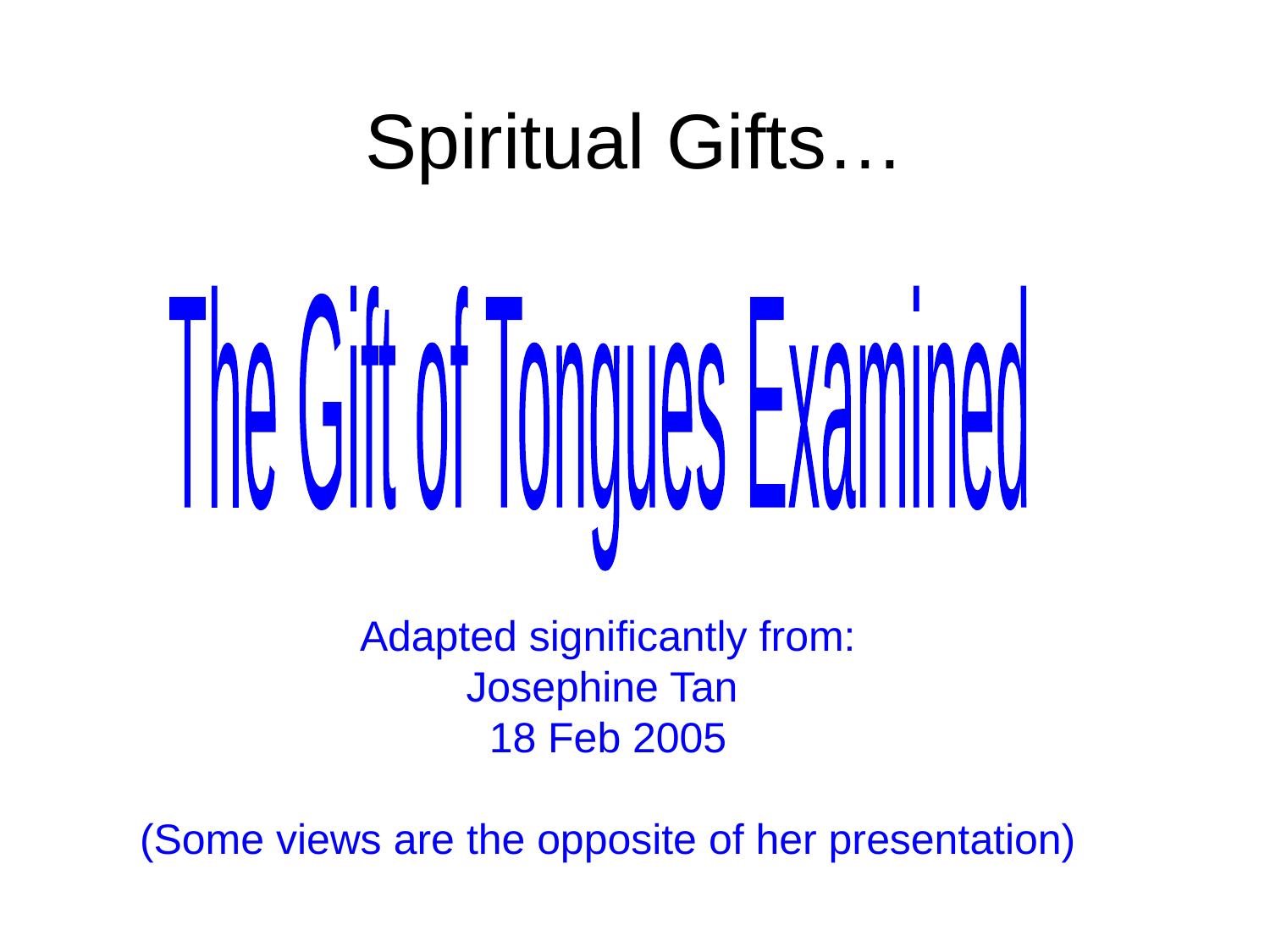

Spiritual Gifts…
The Gift of Tongues Examined
Adapted significantly from:
Josephine Tan
18 Feb 2005

(Some views are the opposite of her presentation)